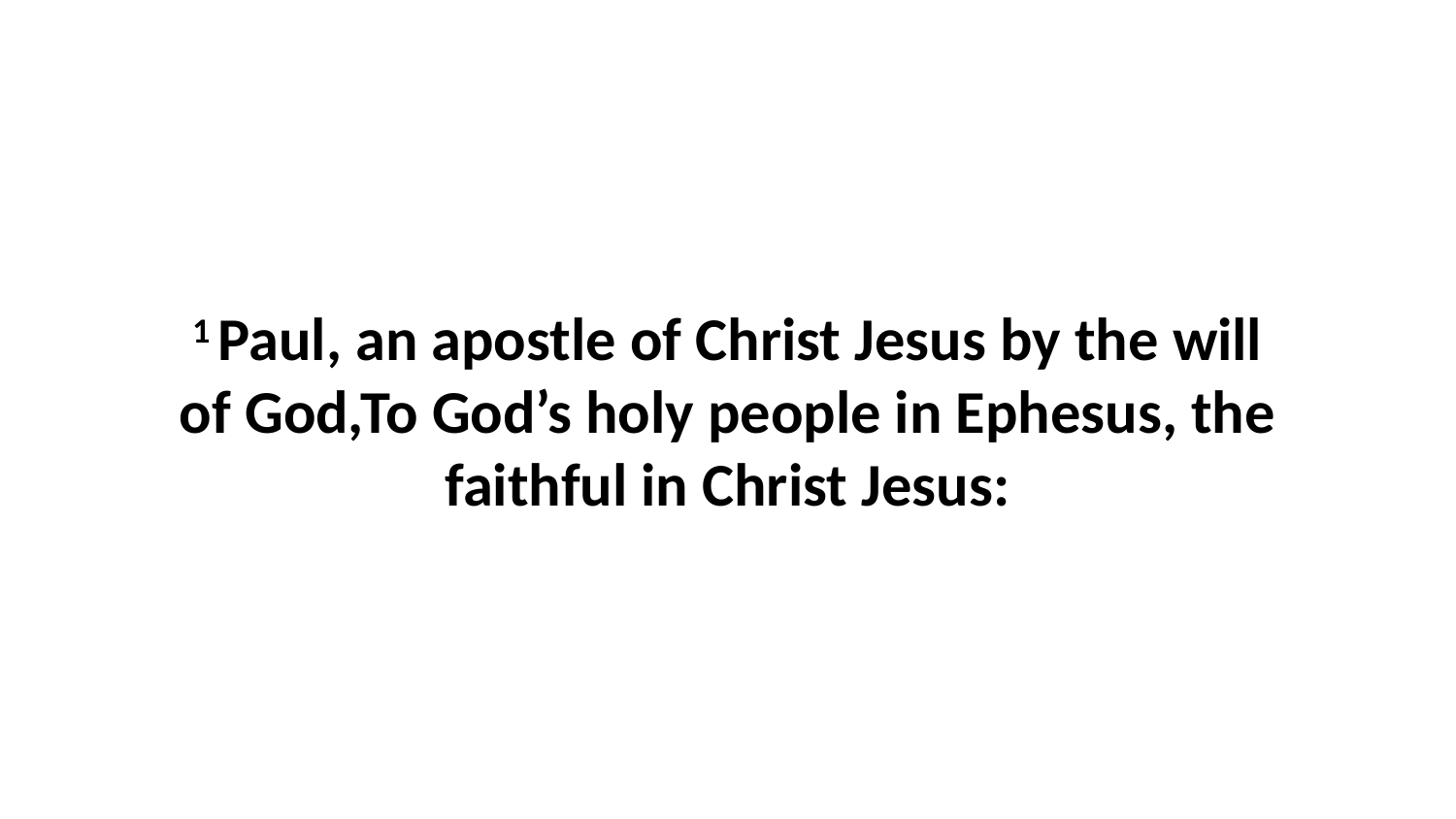

1 Paul, an apostle of Christ Jesus by the will of God,To God’s holy people in Ephesus, the faithful in Christ Jesus: